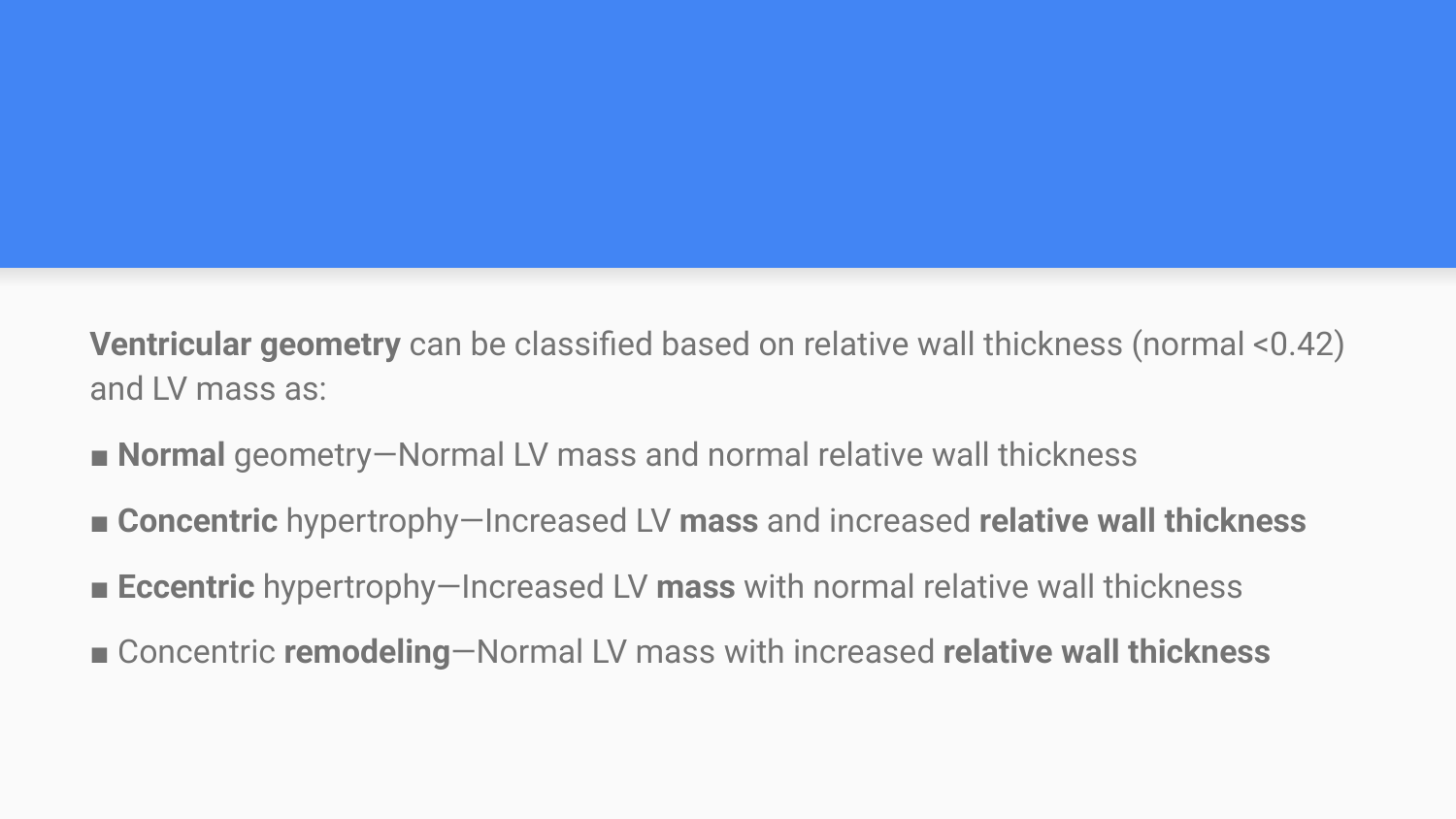

#
Ventricular geometry can be classified based on relative wall thickness (normal <0.42) and LV mass as:
■ Normal geometry—Normal LV mass and normal relative wall thickness
■ Concentric hypertrophy—Increased LV mass and increased relative wall thickness
■ Eccentric hypertrophy—Increased LV mass with normal relative wall thickness
■ Concentric remodeling—Normal LV mass with increased relative wall thickness